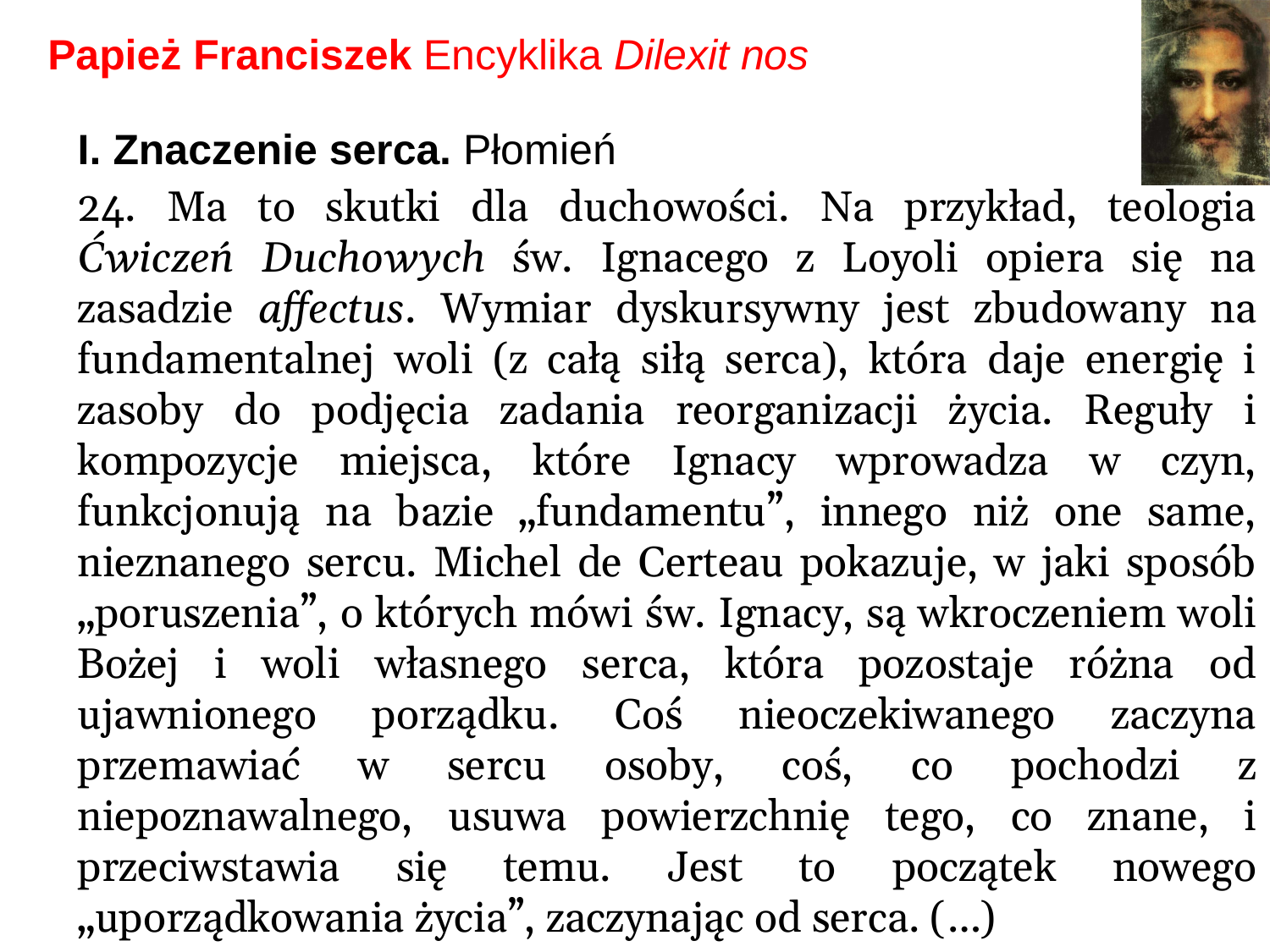

# Papież Franciszek Encyklika Dilexit nos
I. Znaczenie serca. Płomień
24. Ma to skutki dla duchowości. Na przykład, teologia Ćwiczeń Duchowych św. Ignacego z Loyoli opiera się na zasadzie affectus. Wymiar dyskursywny jest zbudowany na fundamentalnej woli (z całą siłą serca), która daje energię i zasoby do podjęcia zadania reorganizacji życia. Reguły i kompozycje miejsca, które Ignacy wprowadza w czyn, funkcjonują na bazie „fundamentu”, innego niż one same, nieznanego sercu. Michel de Certeau pokazuje, w jaki sposób „poruszenia”, o których mówi św. Ignacy, są wkroczeniem woli Bożej i woli własnego serca, która pozostaje różna od ujawnionego porządku. Coś nieoczekiwanego zaczyna przemawiać w sercu osoby, coś, co pochodzi z niepoznawalnego, usuwa powierzchnię tego, co znane, i przeciwstawia się temu. Jest to początek nowego „uporządkowania życia”, zaczynając od serca. (…)